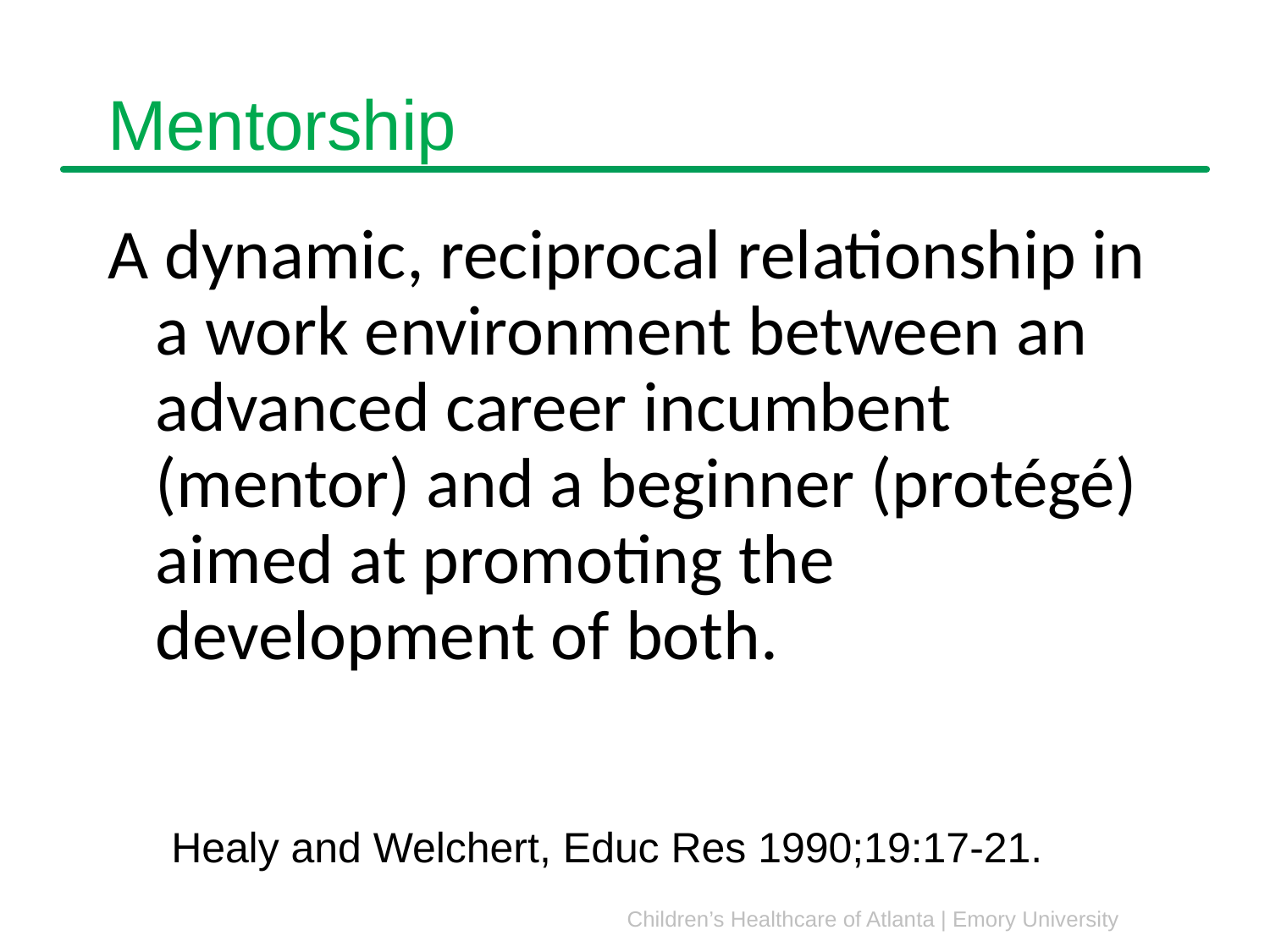

# Mentorship
A dynamic, reciprocal relationship in a work environment between an advanced career incumbent (mentor) and a beginner (protégé) aimed at promoting the development of both.
Healy and Welchert, Educ Res 1990;19:17-21.